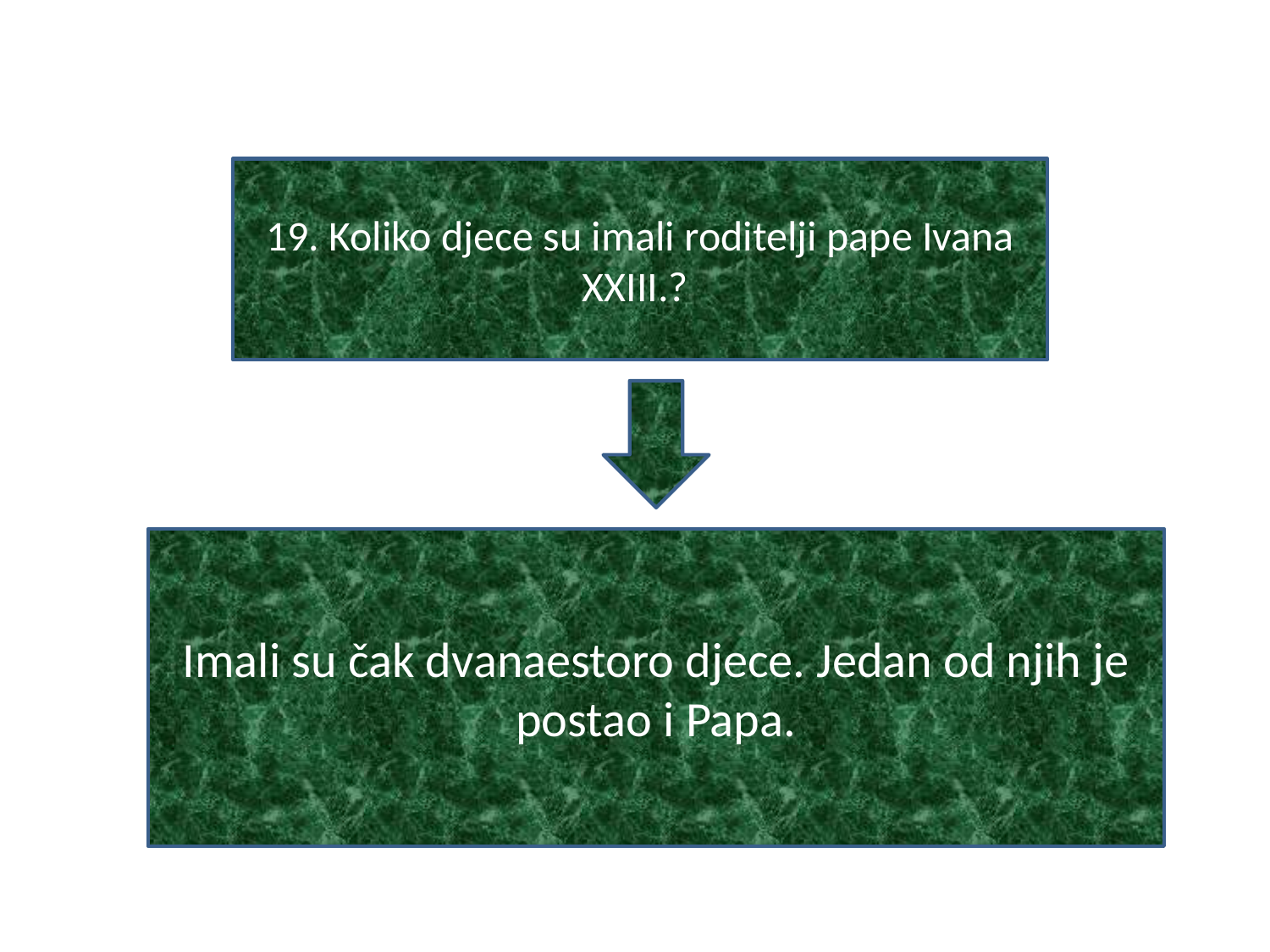

#
19. Koliko djece su imali roditelji pape Ivana XXIII.?

Imali su čak dvanaestoro djece. Jedan od njih je postao i Papa.